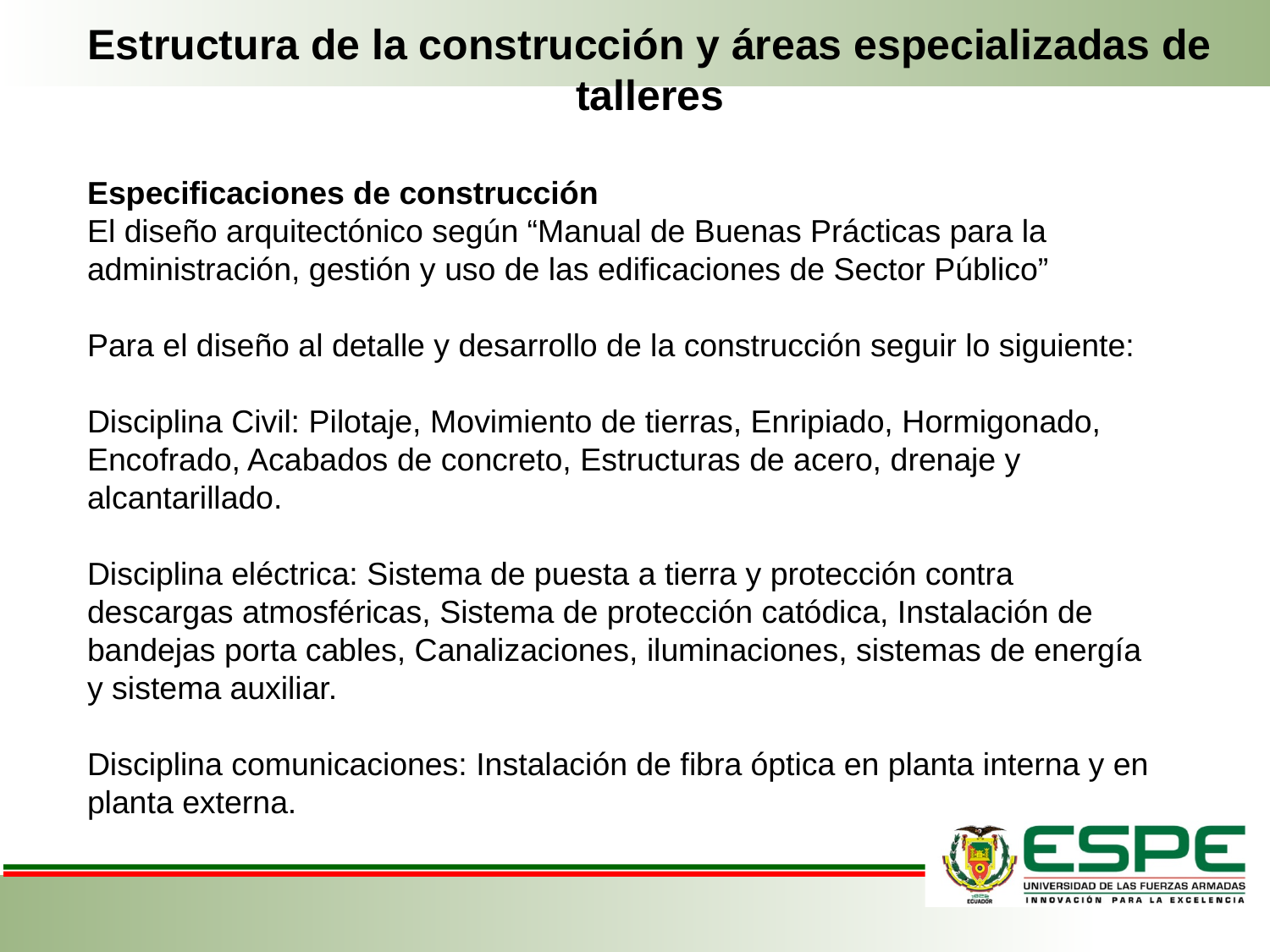

Estructura de la construcción y áreas especializadas de talleres
Especificaciones de construcción
El diseño arquitectónico según “Manual de Buenas Prácticas para la administración, gestión y uso de las edificaciones de Sector Público”

Para el diseño al detalle y desarrollo de la construcción seguir lo siguiente:

Disciplina Civil: Pilotaje, Movimiento de tierras, Enripiado, Hormigonado,
Encofrado, Acabados de concreto, Estructuras de acero, drenaje y alcantarillado.

Disciplina eléctrica: Sistema de puesta a tierra y protección contra descargas atmosféricas, Sistema de protección catódica, Instalación de bandejas porta cables, Canalizaciones, iluminaciones, sistemas de energía y sistema auxiliar.

Disciplina comunicaciones: Instalación de fibra óptica en planta interna y en planta externa.